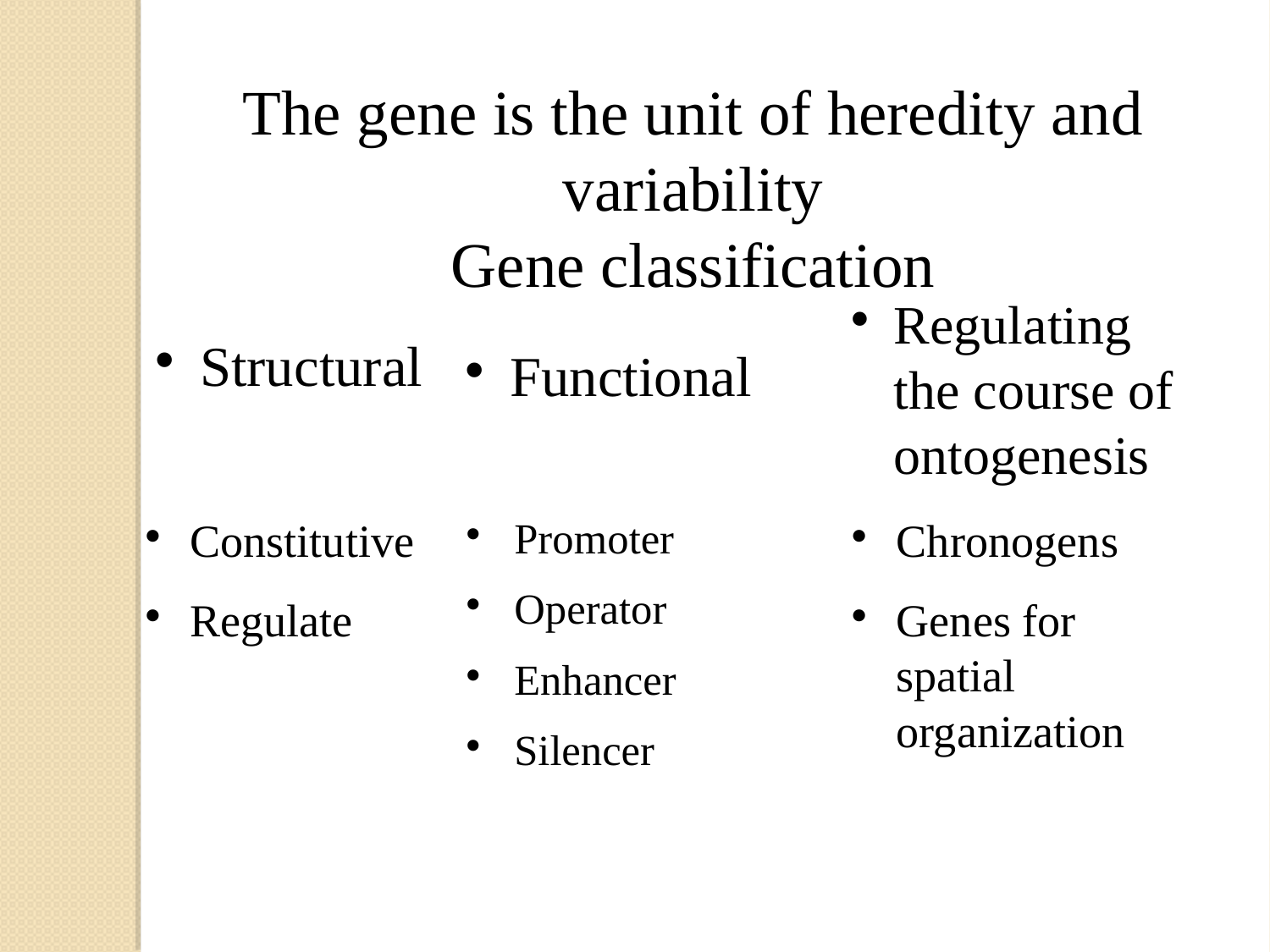

The gene is the unit of heredity and variability
Gene classification
Regulating the course of ontogenesis
Structural
Functional
Constitutive
Regulate
Promoter
Operator
Enhancer
Silencer
Chronogens
Genes for spatial organization